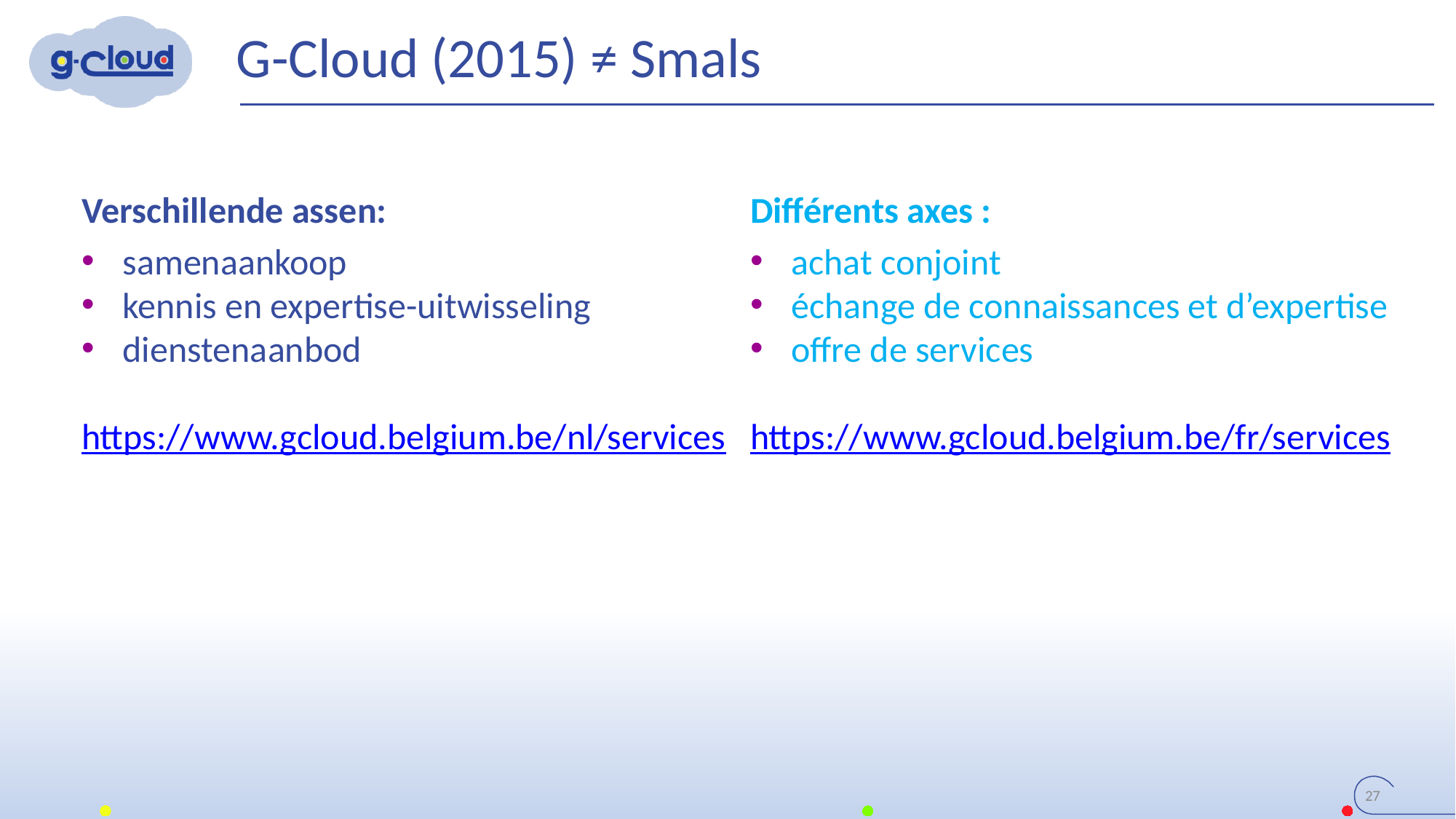

# G-Cloud (2015) ≠ Smals
Différents axes :
achat conjoint
échange de connaissances et d’expertise
offre de services

https://www.gcloud.belgium.be/fr/services
Verschillende assen:
samenaankoop
kennis en expertise-uitwisseling
dienstenaanbod

https://www.gcloud.belgium.be/nl/services
27